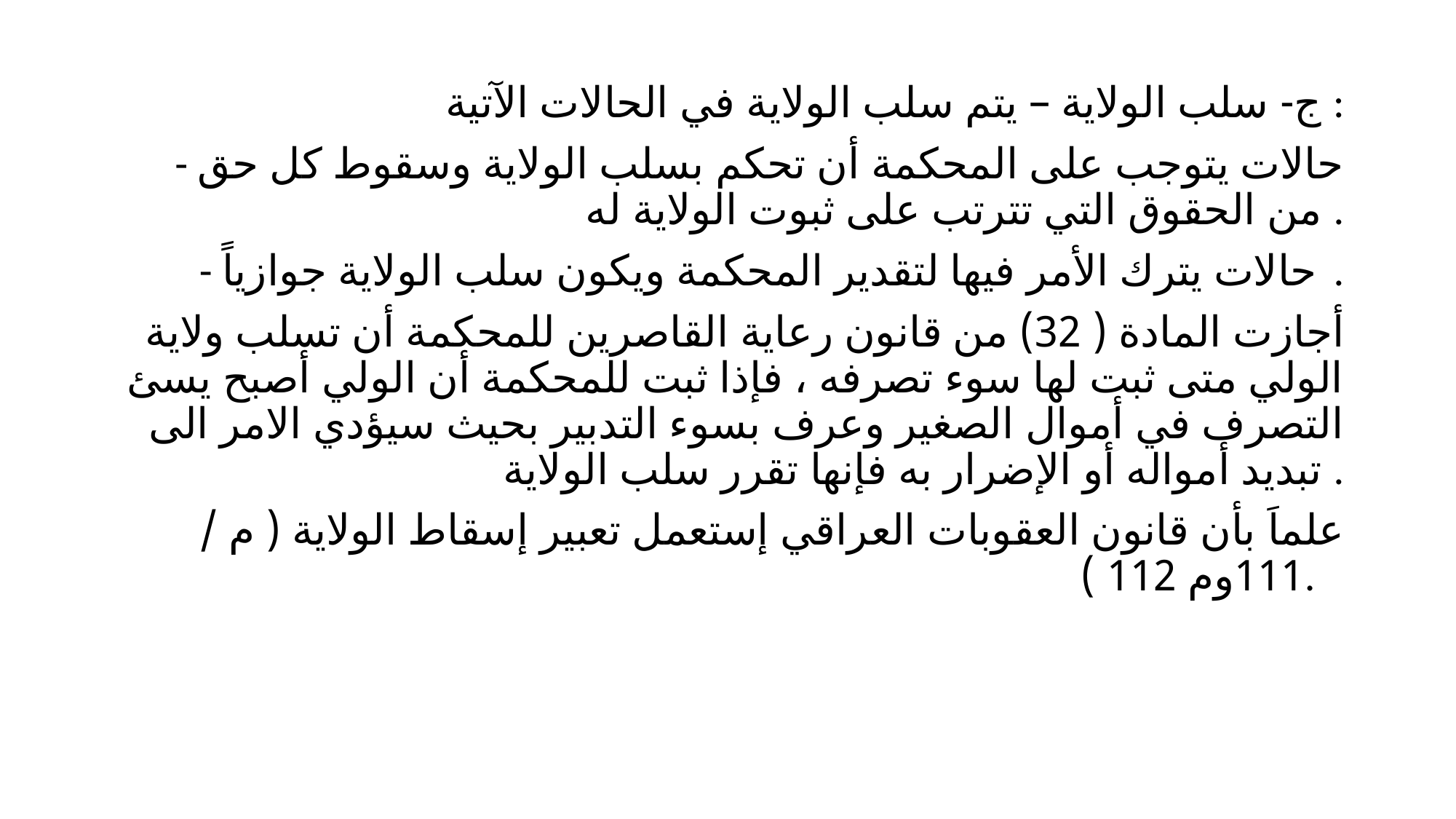

#
ج- سلب الولاية – يتم سلب الولاية في الحالات الآتية :
- حالات يتوجب على المحكمة أن تحكم بسلب الولاية وسقوط كل حق من الحقوق التي تترتب على ثبوت الولاية له .
- حالات يترك الأمر فيها لتقدير المحكمة ويكون سلب الولاية جوازياً .
أجازت المادة ( 32) من قانون رعاية القاصرين للمحكمة أن تسلب ولاية الولي متى ثبت لها سوء تصرفه ، فإذا ثبت للمحكمة أن الولي أصبح يسئ التصرف في أموال الصغير وعرف بسوء التدبير بحيث سيؤدي الامر الى تبديد أمواله أو الإضرار به فإنها تقرر سلب الولاية .
علماَ بأن قانون العقوبات العراقي إستعمل تعبير إسقاط الولاية ( م / 111وم 112 ).